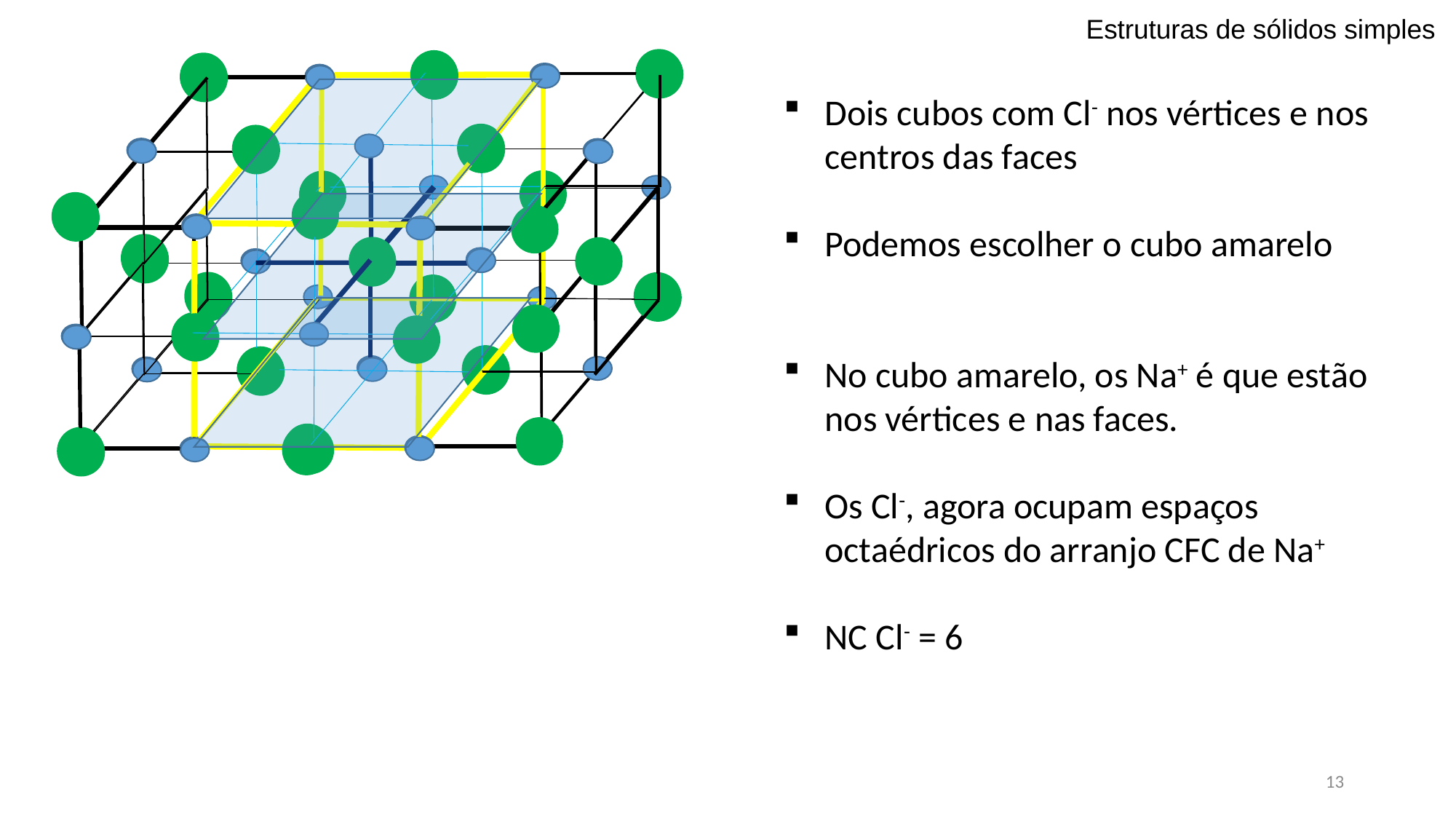

Estruturas de sólidos simples

Dois cubos com Cl- nos vértices e nos centros das faces

Podemos escolher o cubo amarelo

No cubo amarelo, os Na+ é que estão nos vértices e nas faces.

Os Cl-, agora ocupam espaços octaédricos do arranjo CFC de Na+

NC Cl- = 6

13